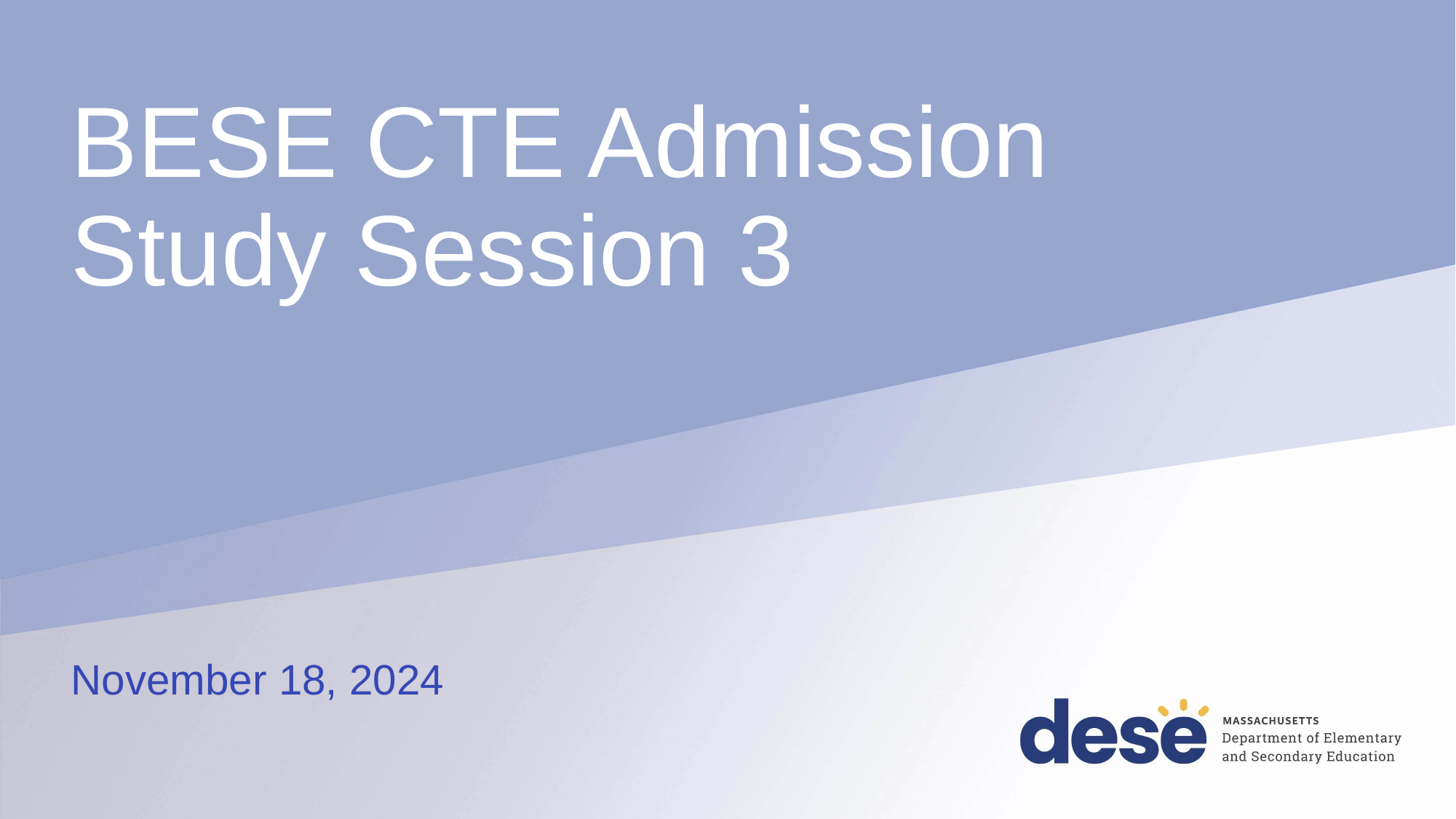

# BESE CTE Admission Study Session 3
November 18, 2024